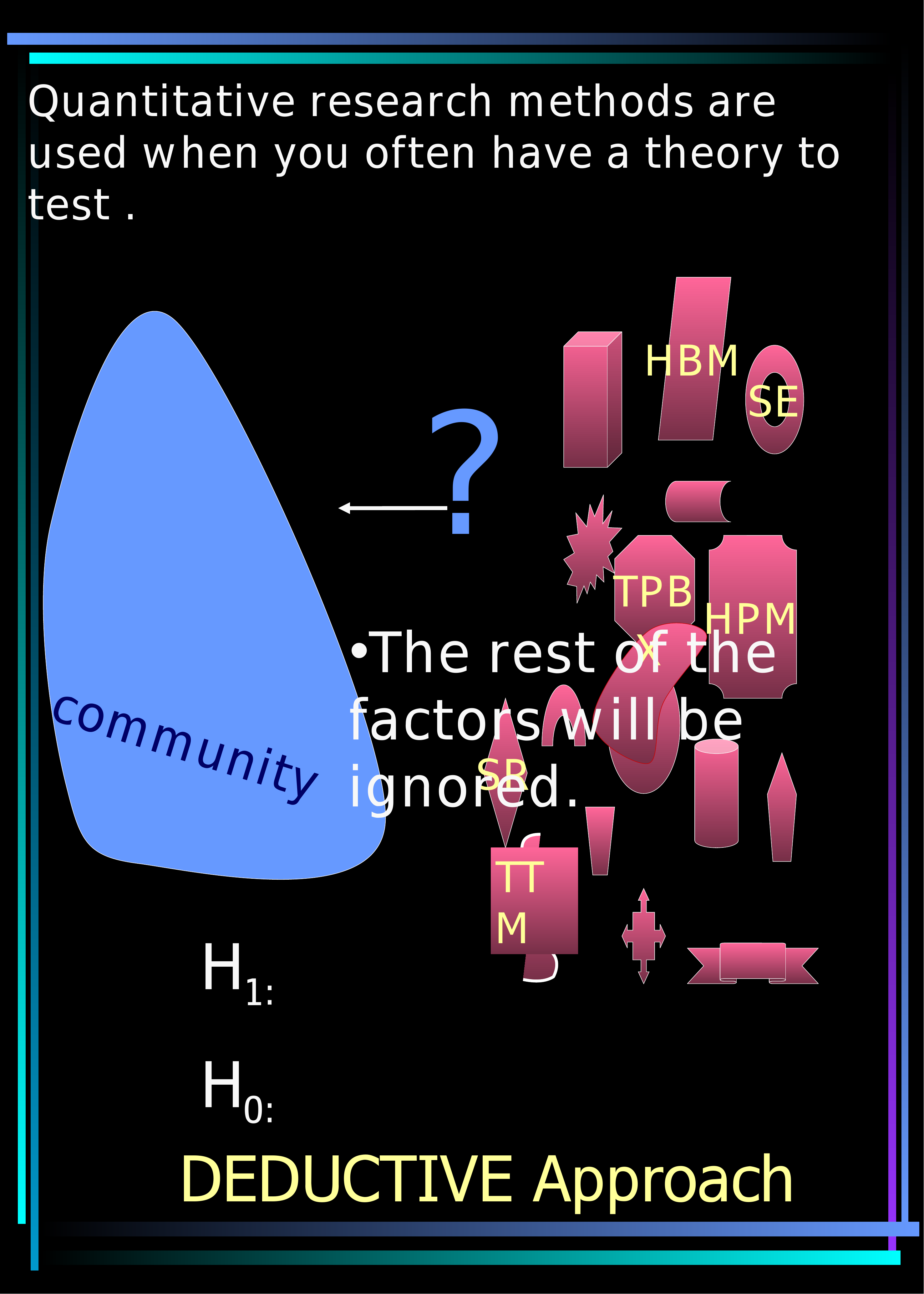

Quantitative research methods are used when you often have a theory to test .

HBM

SE

TPB
HPM

SR

TTM

?

The rest of the factors will be ignored.
X
community
H1:
H0:
DEDUCTIVE Approach